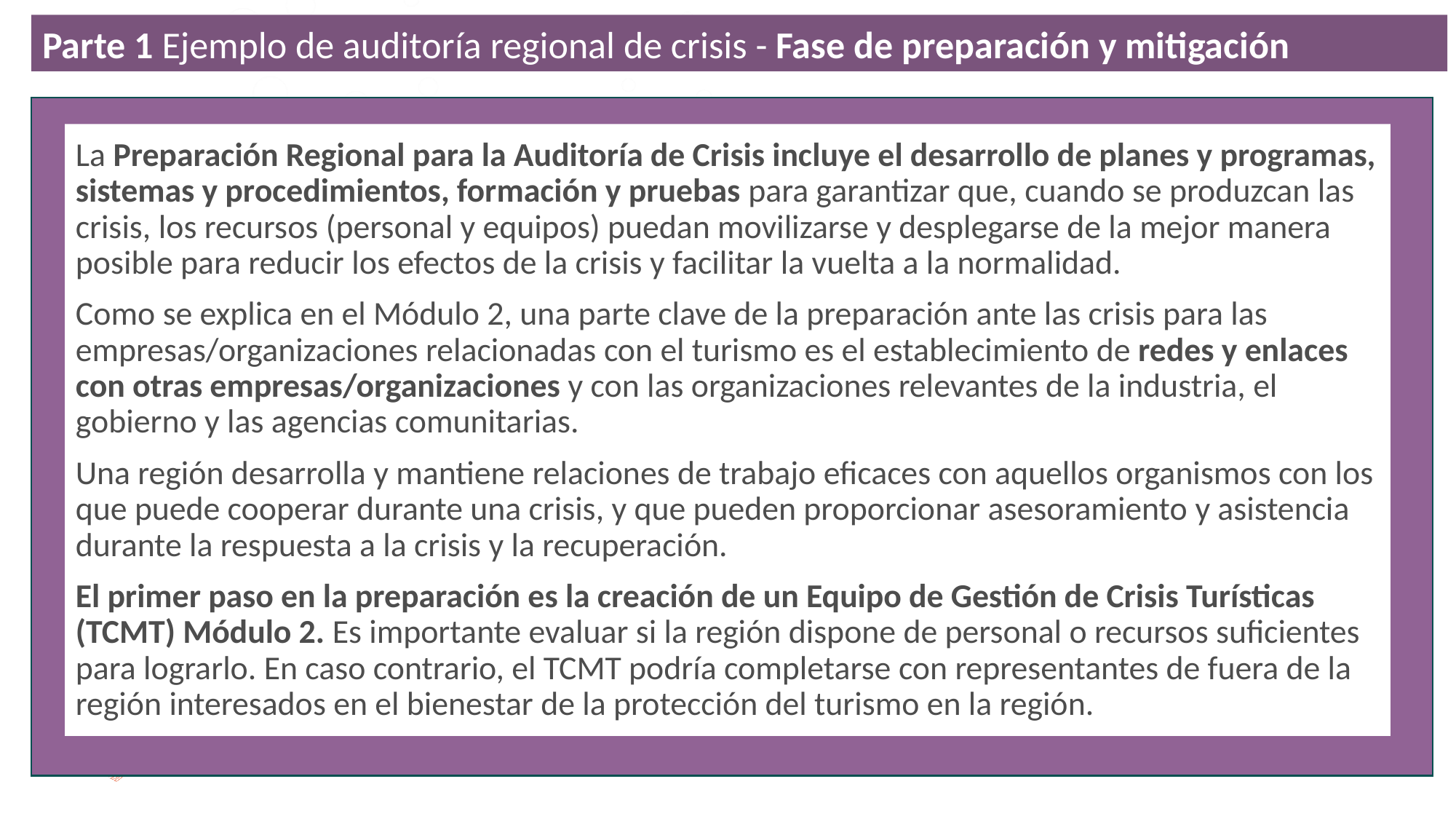

Parte 1 Ejemplo de auditoría regional de crisis - Fase de preparación y mitigación

La Preparación Regional para la Auditoría de Crisis incluye el desarrollo de planes y programas, sistemas y procedimientos, formación y pruebas para garantizar que, cuando se produzcan las crisis, los recursos (personal y equipos) puedan movilizarse y desplegarse de la mejor manera posible para reducir los efectos de la crisis y facilitar la vuelta a la normalidad.
Como se explica en el Módulo 2, una parte clave de la preparación ante las crisis para las empresas/organizaciones relacionadas con el turismo es el establecimiento de redes y enlaces con otras empresas/organizaciones y con las organizaciones relevantes de la industria, el gobierno y las agencias comunitarias.
Una región desarrolla y mantiene relaciones de trabajo eficaces con aquellos organismos con los que puede cooperar durante una crisis, y que pueden proporcionar asesoramiento y asistencia durante la respuesta a la crisis y la recuperación.
El primer paso en la preparación es la creación de un Equipo de Gestión de Crisis Turísticas (TCMT) Módulo 2. Es importante evaluar si la región dispone de personal o recursos suficientes para lograrlo. En caso contrario, el TCMT podría completarse con representantes de fuera de la región interesados en el bienestar de la protección del turismo en la región.